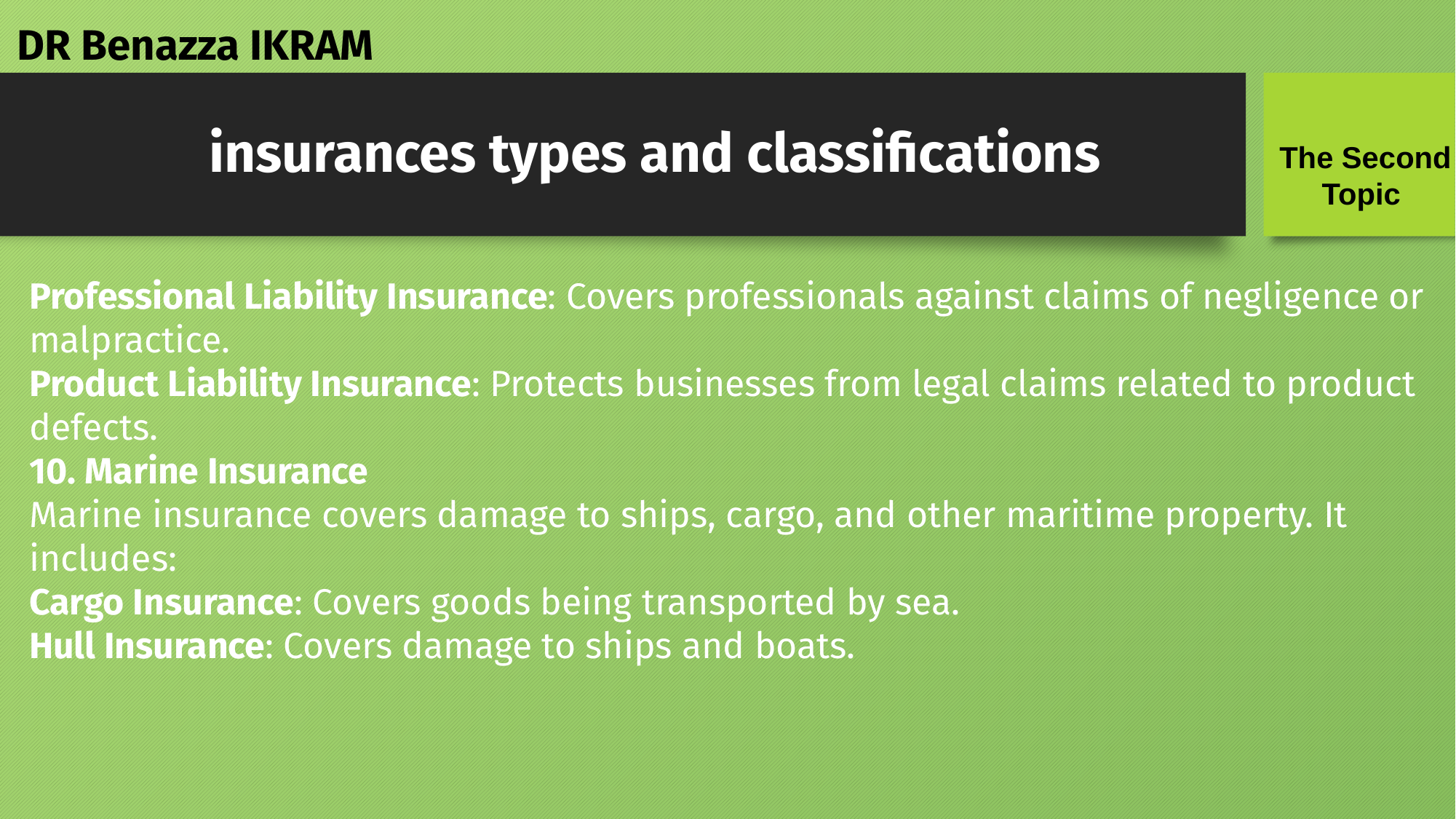

DR Benazza IKRAM

# insurances types and classifications
The Second
 Topic

Professional Liability Insurance: Covers professionals against claims of negligence or malpractice.
Product Liability Insurance: Protects businesses from legal claims related to product defects.
10. Marine Insurance
Marine insurance covers damage to ships, cargo, and other maritime property. It includes:
Cargo Insurance: Covers goods being transported by sea.
Hull Insurance: Covers damage to ships and boats.